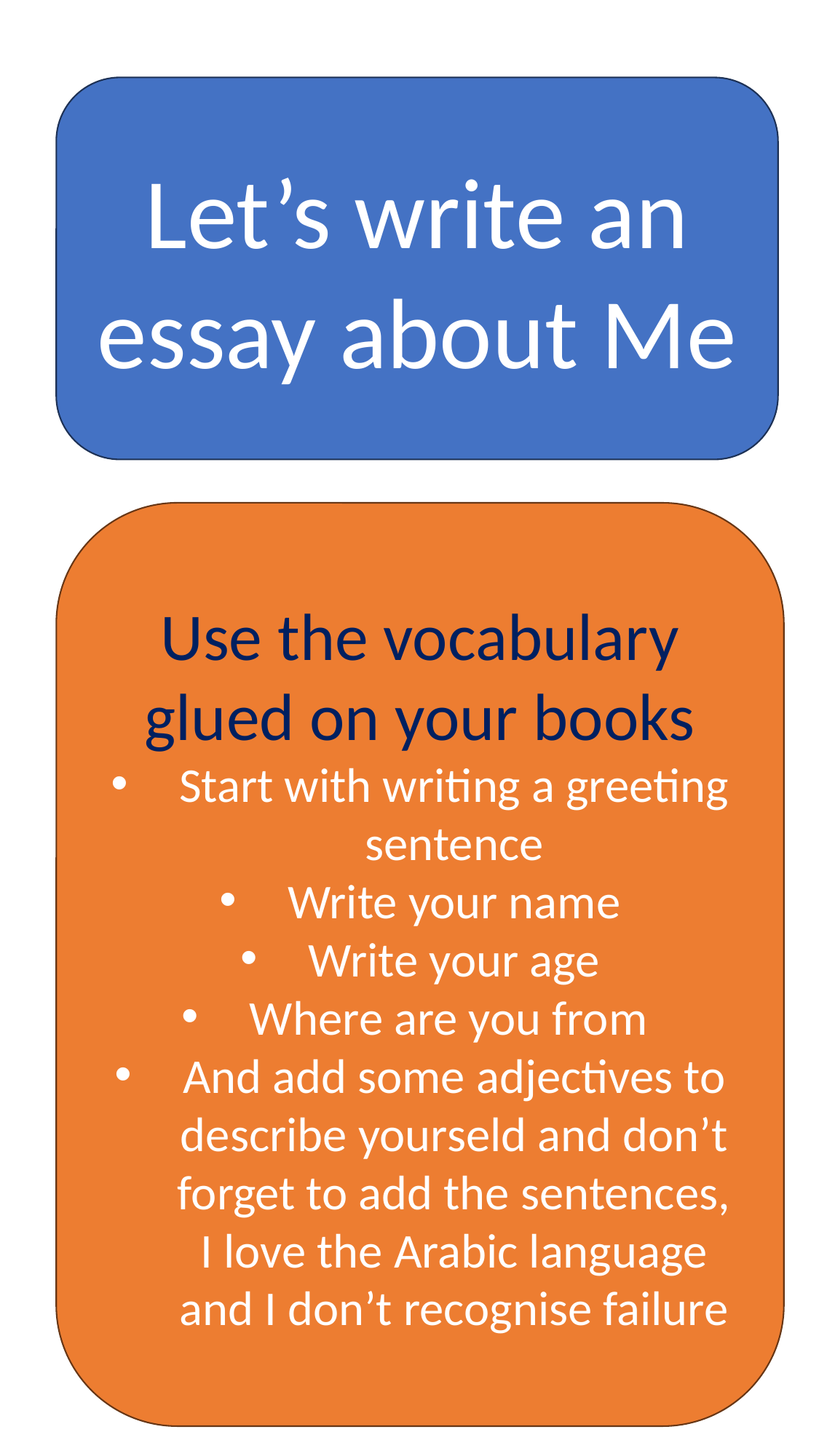

Let’s write an essay about Me
#

Use the vocabulary glued on your books
Start with writing a greeting sentence
Write your name
Write your age
Where are you from
And add some adjectives to describe yourseld and don’t forget to add the sentences, I love the Arabic language and I don’t recognise failure